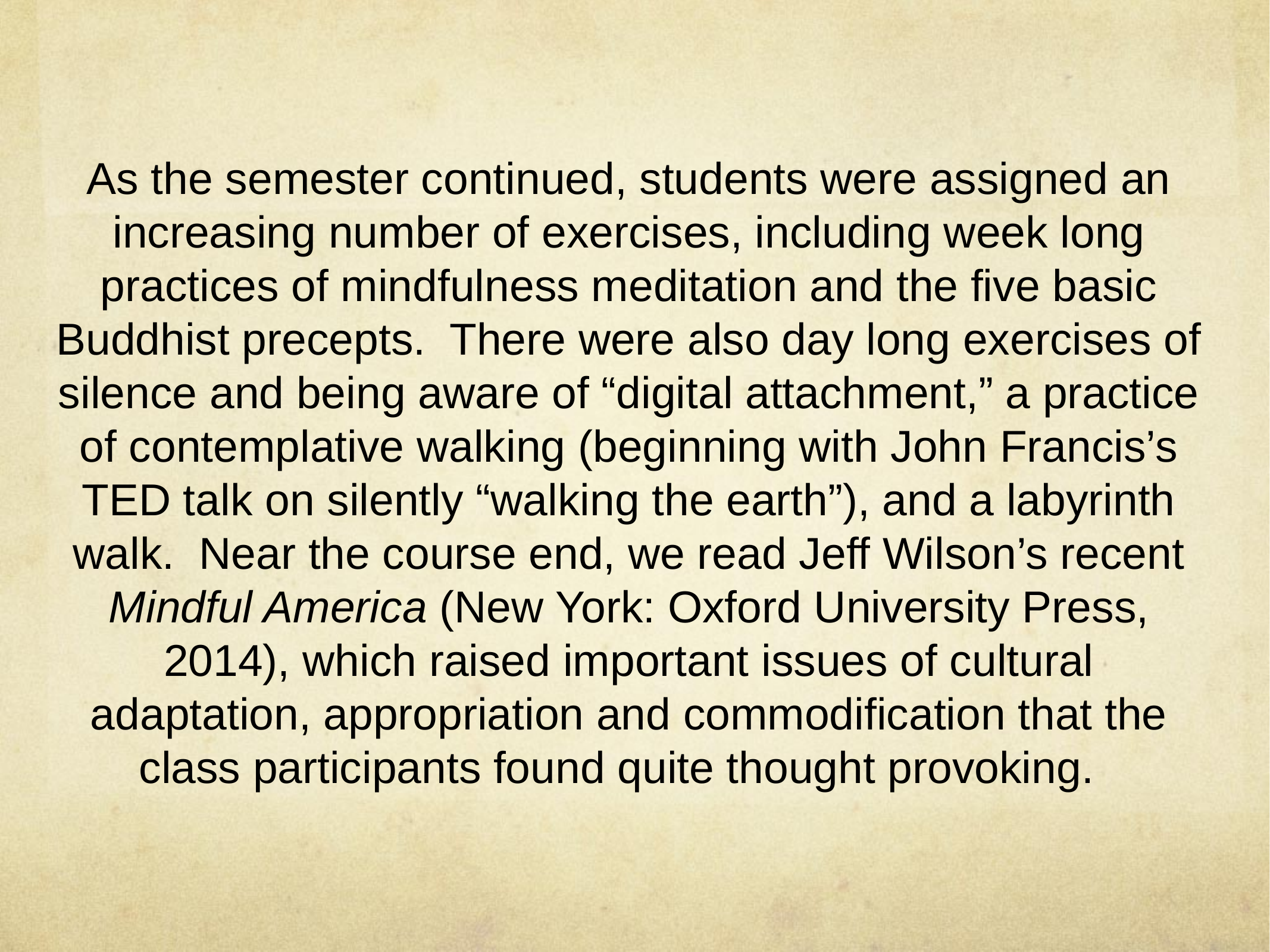

As the semester continued, students were assigned an increasing number of exercises, including week long practices of mindfulness meditation and the five basic Buddhist precepts.  There were also day long exercises of silence and being aware of “digital attachment,” a practice of contemplative walking (beginning with John Francis’s TED talk on silently “walking the earth”), and a labyrinth walk.  Near the course end, we read Jeff Wilson’s recent Mindful America (New York: Oxford University Press, 2014), which raised important issues of cultural adaptation, appropriation and commodification that the class participants found quite thought provoking.